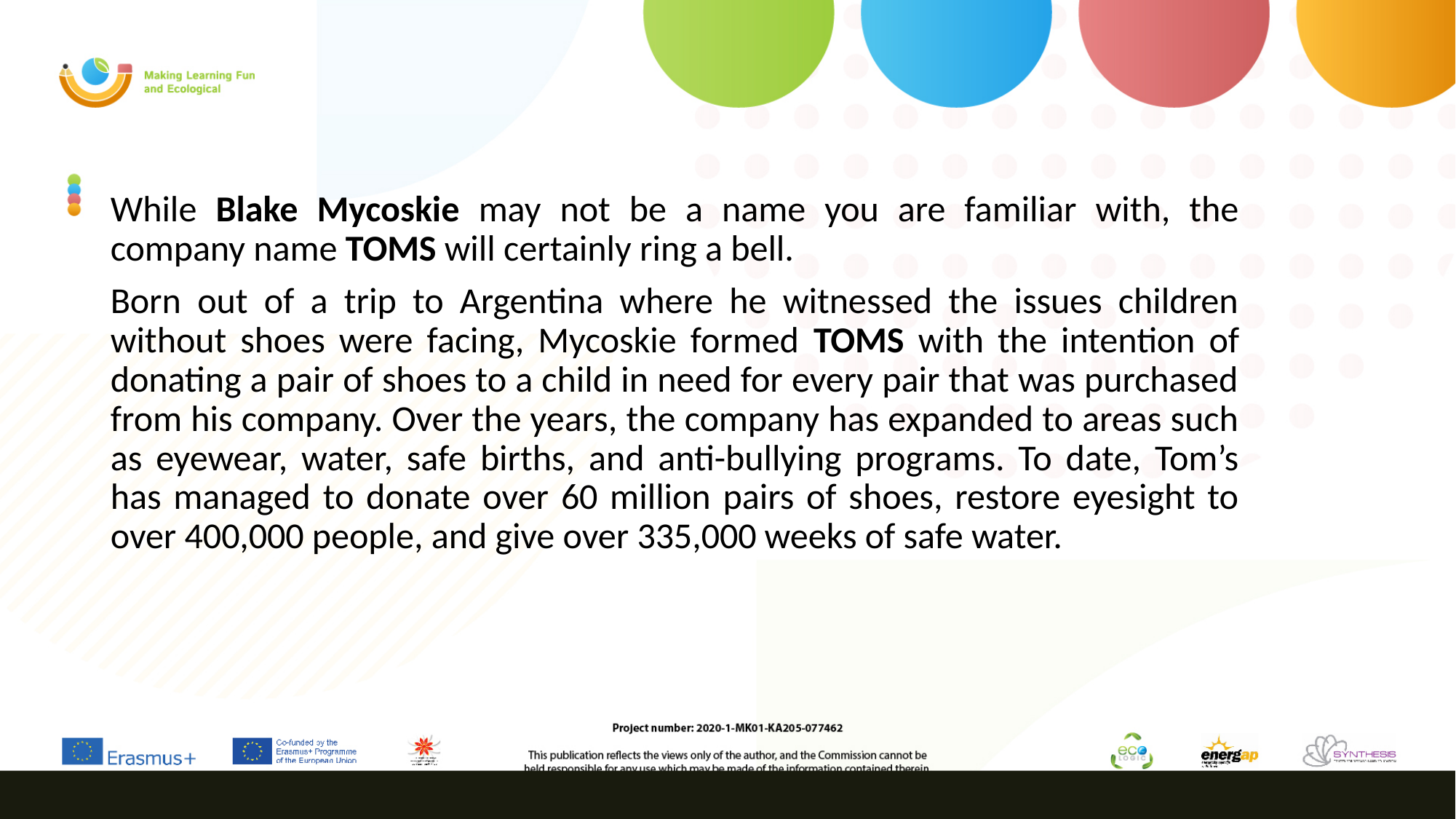

While Blake Mycoskie may not be a name you are familiar with, the company name TOMS will certainly ring a bell.
Born out of a trip to Argentina where he witnessed the issues children without shoes were facing, Mycoskie formed TOMS with the intention of donating a pair of shoes to a child in need for every pair that was purchased from his company. Over the years, the company has expanded to areas such as eyewear, water, safe births, and anti-bullying programs. To date, Tom’s has managed to donate over 60 million pairs of shoes, restore eyesight to over 400,000 people, and give over 335,000 weeks of safe water.